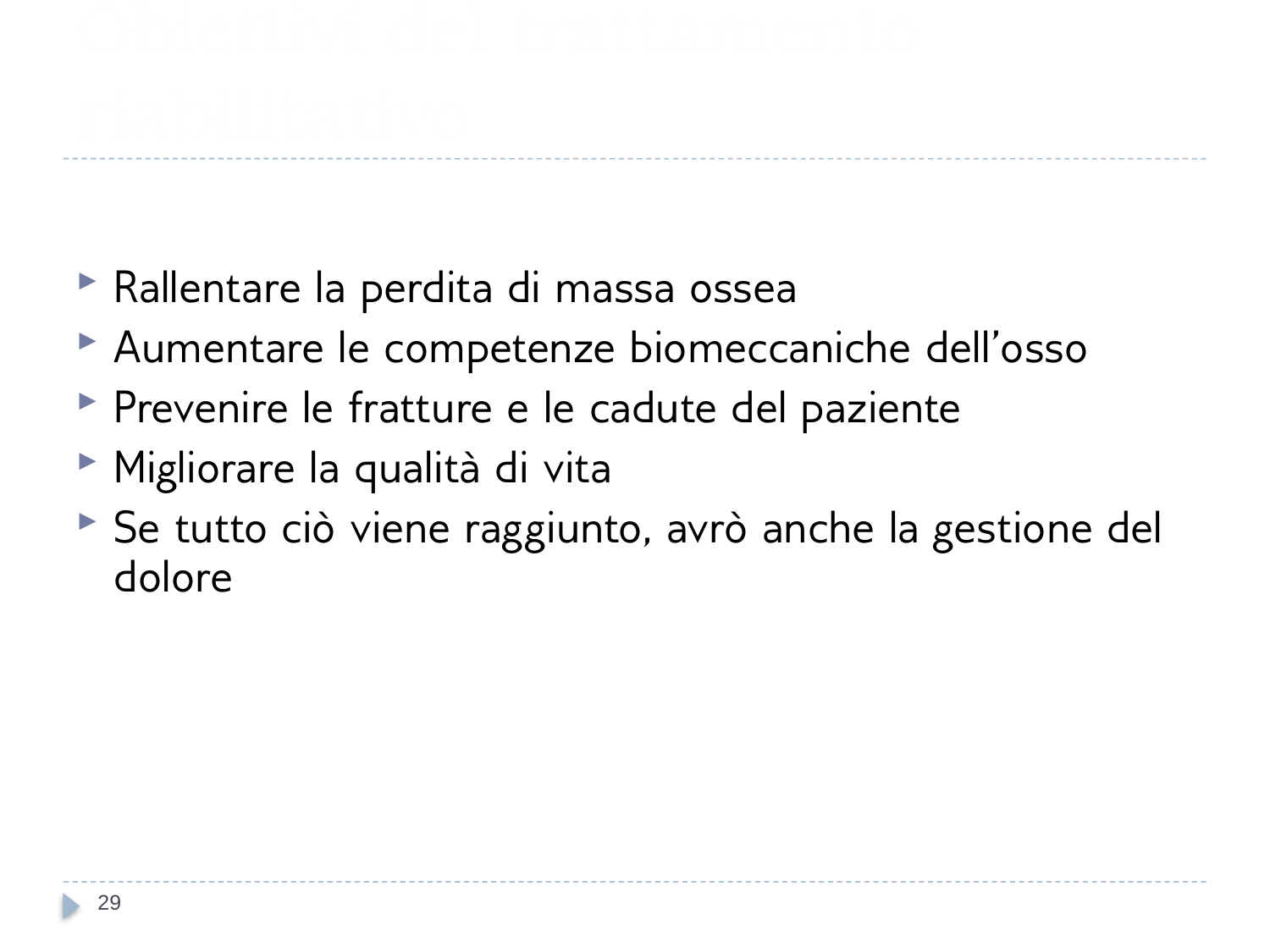

# Obiettivi del trattamento riabilitativo
Rallentare la perdita di massa ossea
Aumentare le competenze biomeccaniche dell’osso
Prevenire le fratture e le cadute del paziente
Migliorare la qualità di vita
Se tutto ciò viene raggiunto, avrò anche la gestione del dolore
29